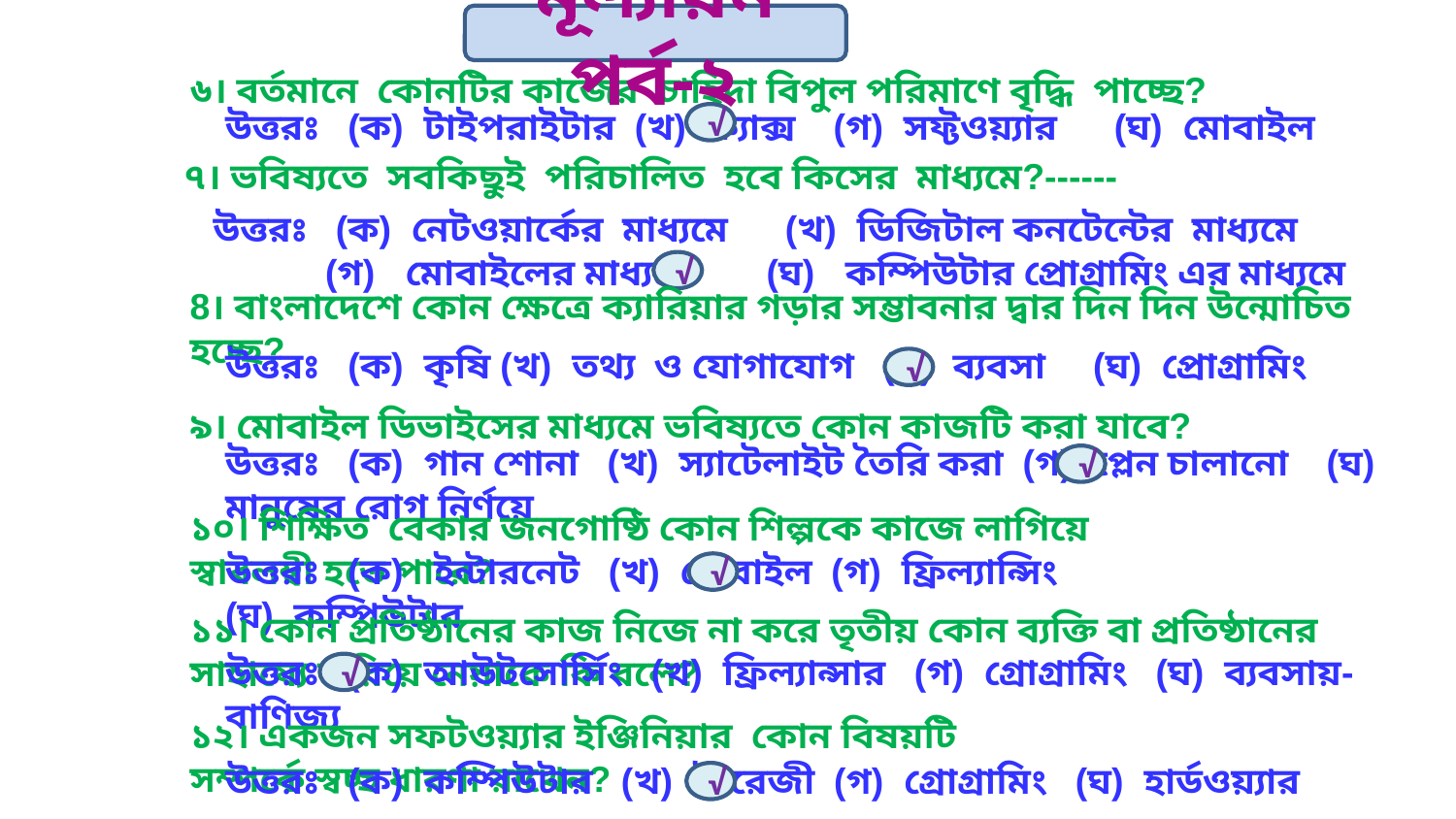

মূল্যায়ন পর্ব-২
৬। বর্তমানে  কোনটির কাজের  চাহিদা বিপুল পরিমাণে বৃদ্ধি  পাচ্ছে?
উত্তরঃ   (ক)  টাইপরাইটার  (খ)  ফ্যাক্স    (গ)  সফ্টওয়্যার      (ঘ)  মোবাইল
√
৭। ভবিষ্যতে  সবকিছুই  পরিচালিত  হবে কিসের  মাধ্যমে?------
উত্তরঃ   (ক)  নেটওয়ার্কের  মাধ্যমে      (খ)  ডিজিটাল কনটেন্টের  মাধ্যমে
           (গ)   মোবাইলের মাধ্যমে        (ঘ)   কম্পিউটার প্রোগ্রামিং এর মাধ্যমে
√
8। বাংলাদেশে কোন ক্ষেত্রে ক্যারিয়ার গড়ার সম্ভাবনার দ্বার দিন দিন উন্মোচিত হচ্ছে?
উত্তরঃ   (ক)  কৃষি (খ)  তথ্য  ও যোগাযোগ   (গ)  ব্যবসা     (ঘ)  প্রোগ্রামিং
√
৯। মোবাইল ডিভাইসের মাধ্যমে ভবিষ্যতে কোন কাজটি করা যাবে?
উত্তরঃ   (ক)  গান শোনা   (খ)  স্যাটেলাইট তৈরি করা  (গ)  প্লেন চালানো    (ঘ)  মানুষের রোগ নির্ণয়ে
√
১০। শিক্ষিত  বেকার জনগোষ্ঠি কোন শিল্পকে কাজে লাগিয়ে স্বাবলম্বী হতে পারে?
উত্তরঃ   (ক)   ইন্টারনেট   (খ)  মোবাইল  (গ)  ফ্রিল্যান্সিং   (ঘ)  কম্পিউটার
√
১১। কোন প্রতিষ্ঠানের কাজ নিজে না করে তৃতীয় কোন ব্যক্তি বা প্রতিষ্ঠানের সাহায্যে করিয়ে নেয়াকে কি বলে?
উত্তরঃ   (ক)  আউটসোর্সিং   (খ)  ফ্রিল্যান্সার   (গ)  গ্রোগ্রামিং   (ঘ)  ব্যবসায়-বাণিজ্য
√
১২। একজন সফটওয়্যার ইঞ্জিনিয়ার  কোন বিষয়টি সম্পর্কে স্বচ্ছ ধারণা রাখেন?
উত্তরঃ   (ক)  কম্পিউটার   (খ)  ইংরেজী  (গ)  গ্রোগ্রামিং   (ঘ)  হার্ডওয়্যার
√